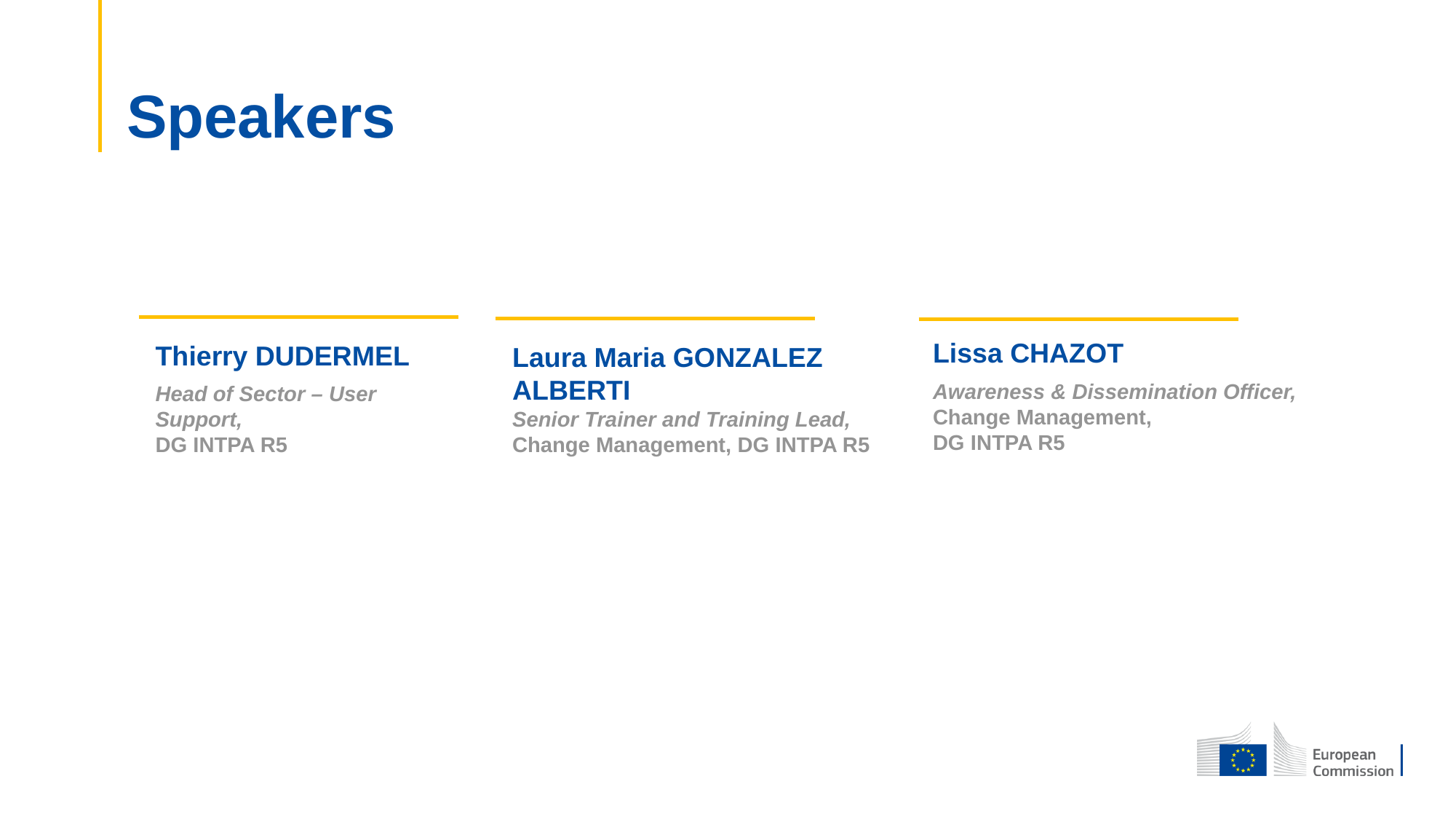

# Speakers
Lissa CHAZOT
Awareness & Dissemination Officer, Change Management,                       DG INTPA R5
Thierry DUDERMEL
Head of Sector – User Support,                                DG INTPA R5
Laura Maria GONZALEZ ALBERTI
Senior Trainer and Training Lead, Change Management, DG INTPA R5